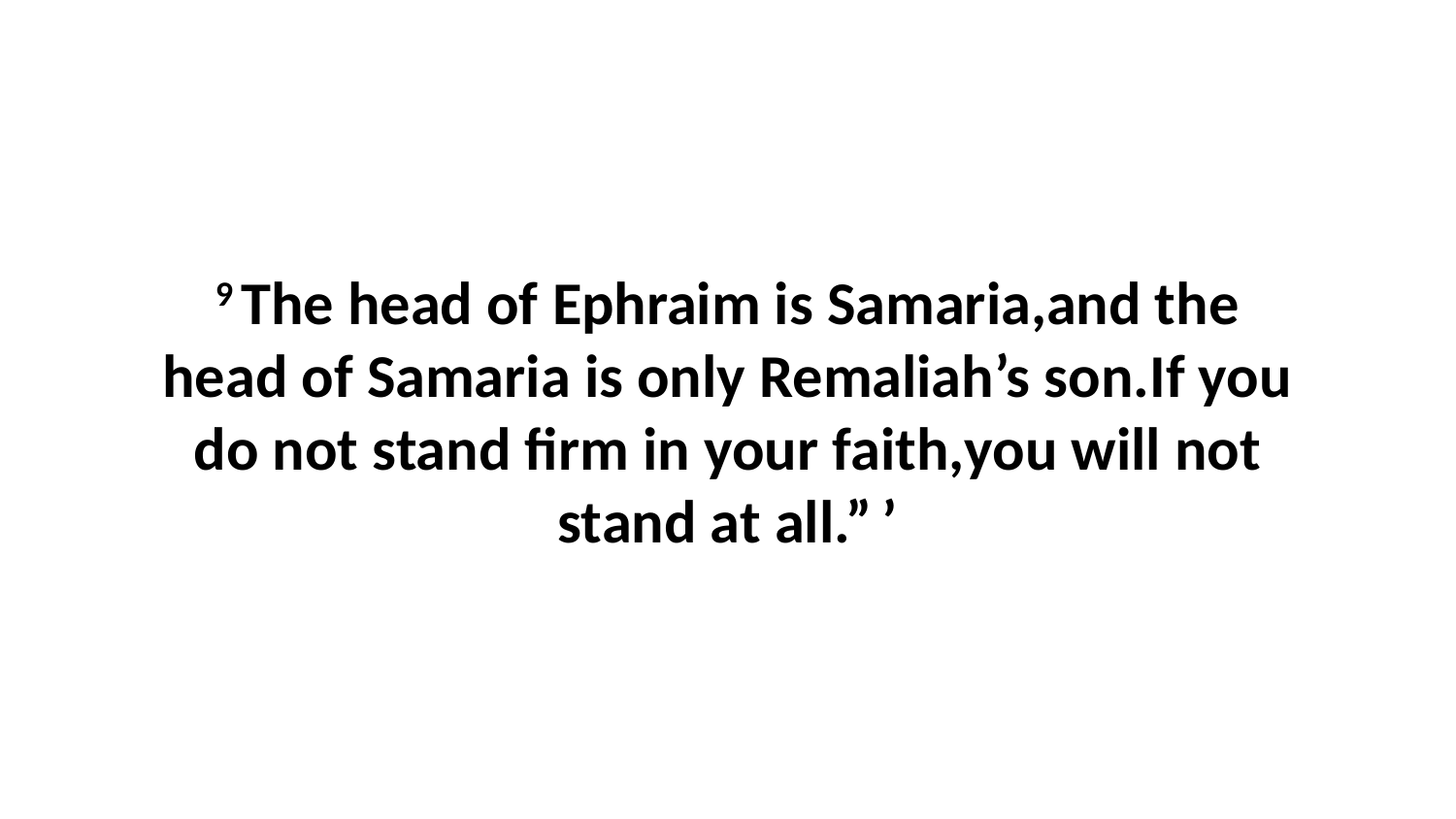

9 The head of Ephraim is Samaria,and the head of Samaria is only Remaliah’s son.If you do not stand firm in your faith,you will not stand at all.” ’